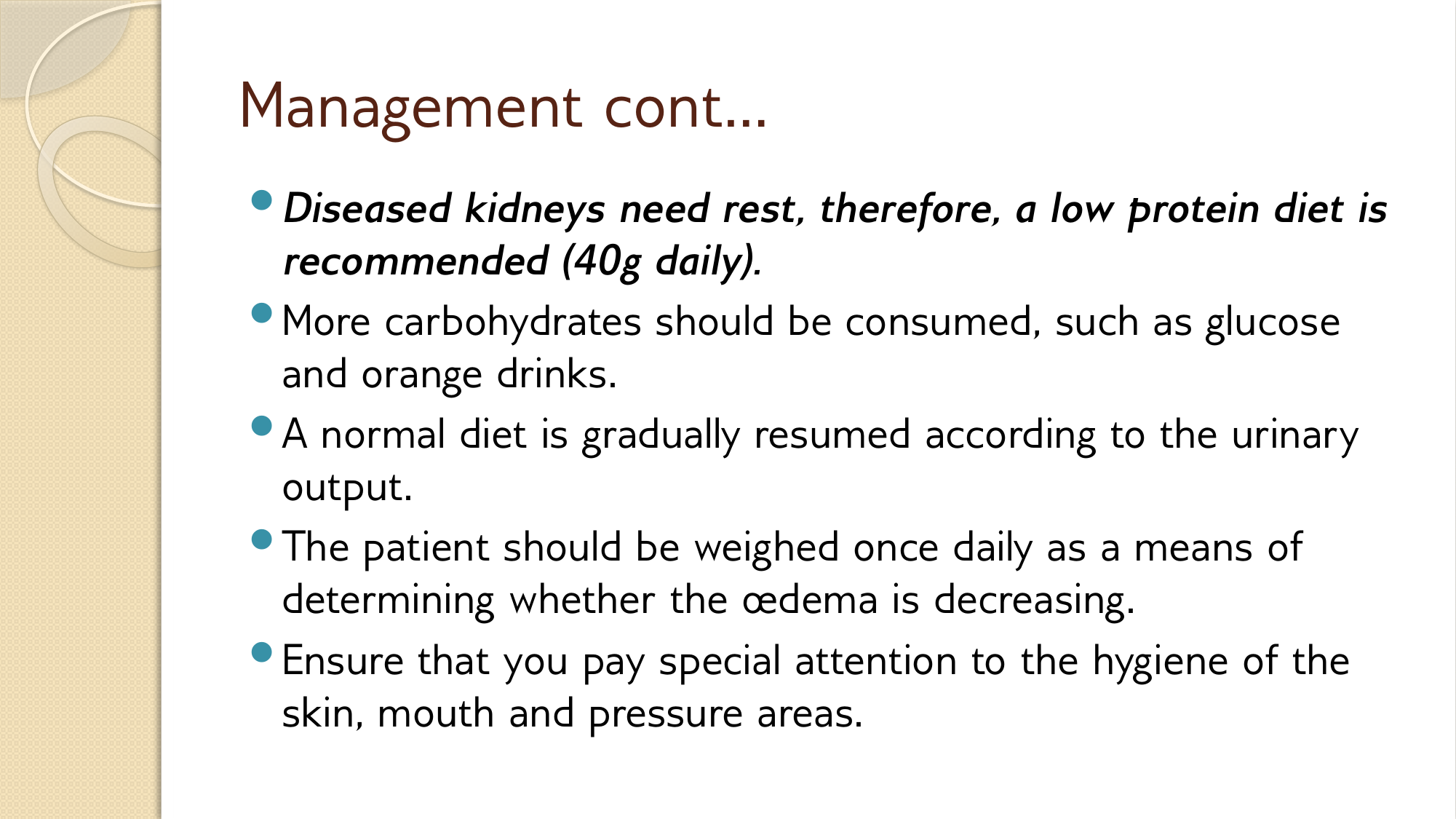

# Management cont…
Diseased kidneys need rest, therefore, a low protein diet is recommended (40g daily).
More carbohydrates should be consumed, such as glucose and orange drinks.
A normal diet is gradually resumed according to the urinary output.
The patient should be weighed once daily as a means of determining whether the oedema is decreasing.
Ensure that you pay special attention to the hygiene of the skin, mouth and pressure areas.